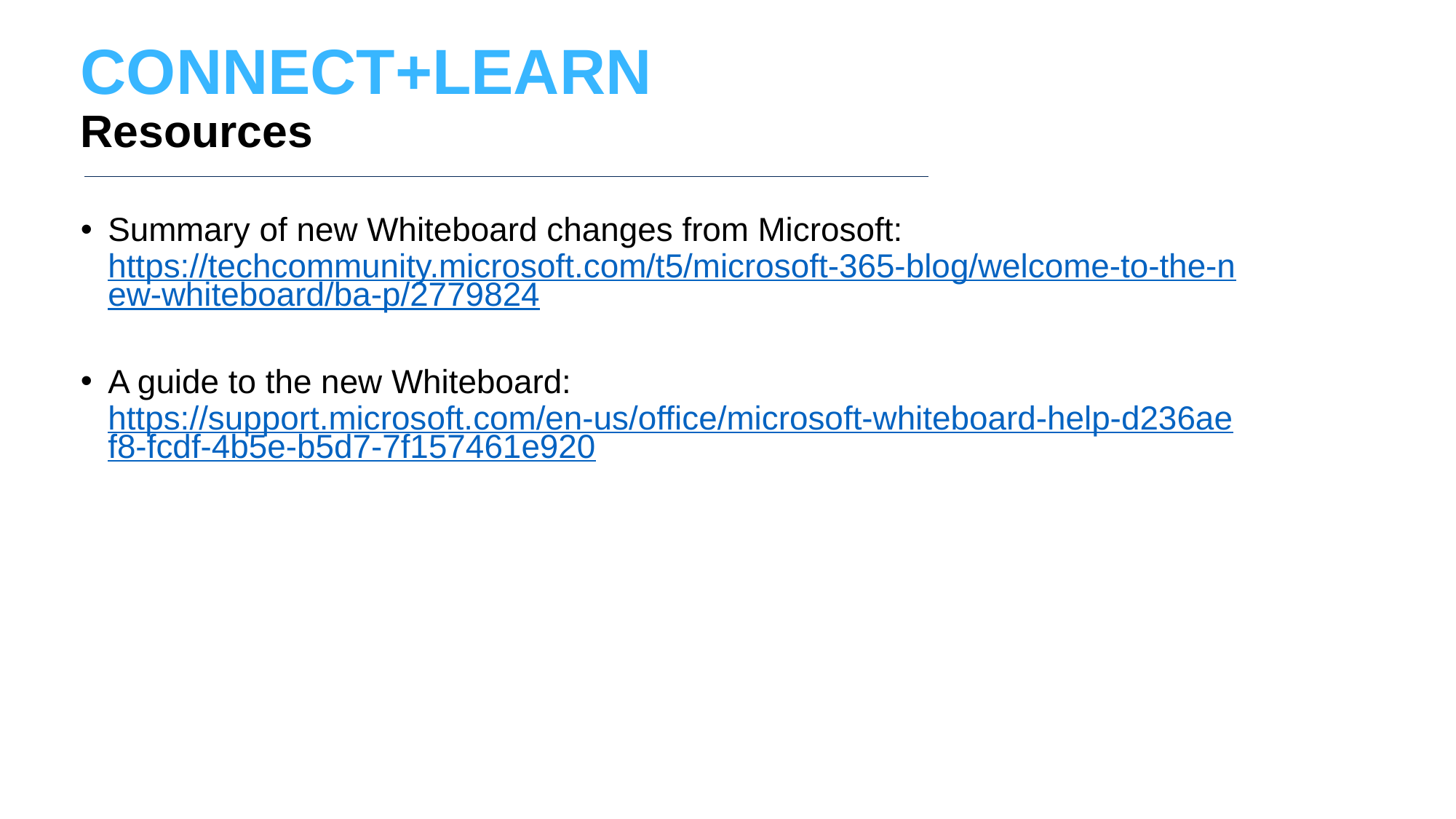

CONNECT+LEARN
Resources
Summary of new Whiteboard changes from Microsoft: https://techcommunity.microsoft.com/t5/microsoft-365-blog/welcome-to-the-new-whiteboard/ba-p/2779824
A guide to the new Whiteboard: https://support.microsoft.com/en-us/office/microsoft-whiteboard-help-d236aef8-fcdf-4b5e-b5d7-7f157461e920